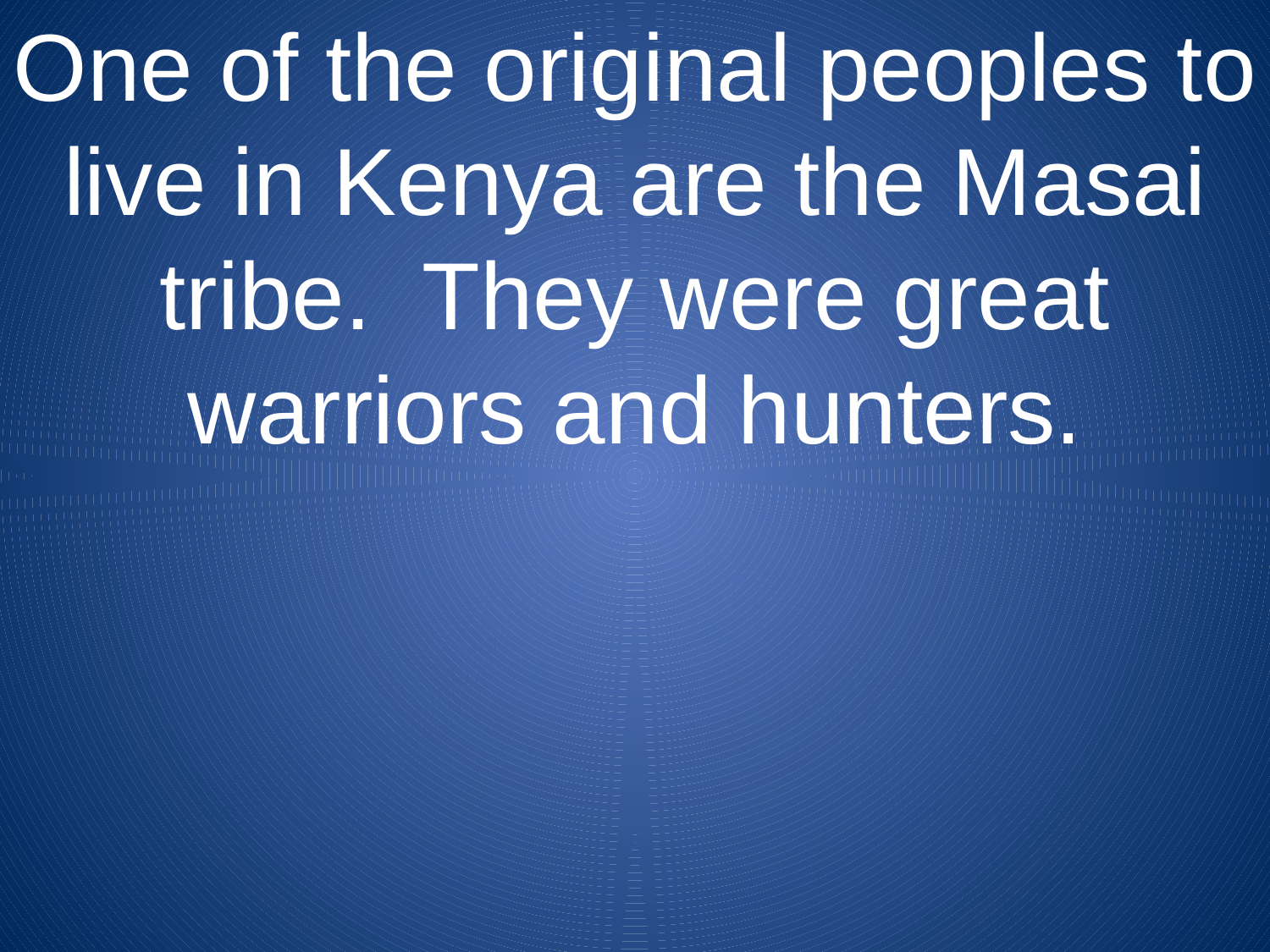

One of the original peoples to live in Kenya are the Masai tribe.  They were great warriors and hunters.